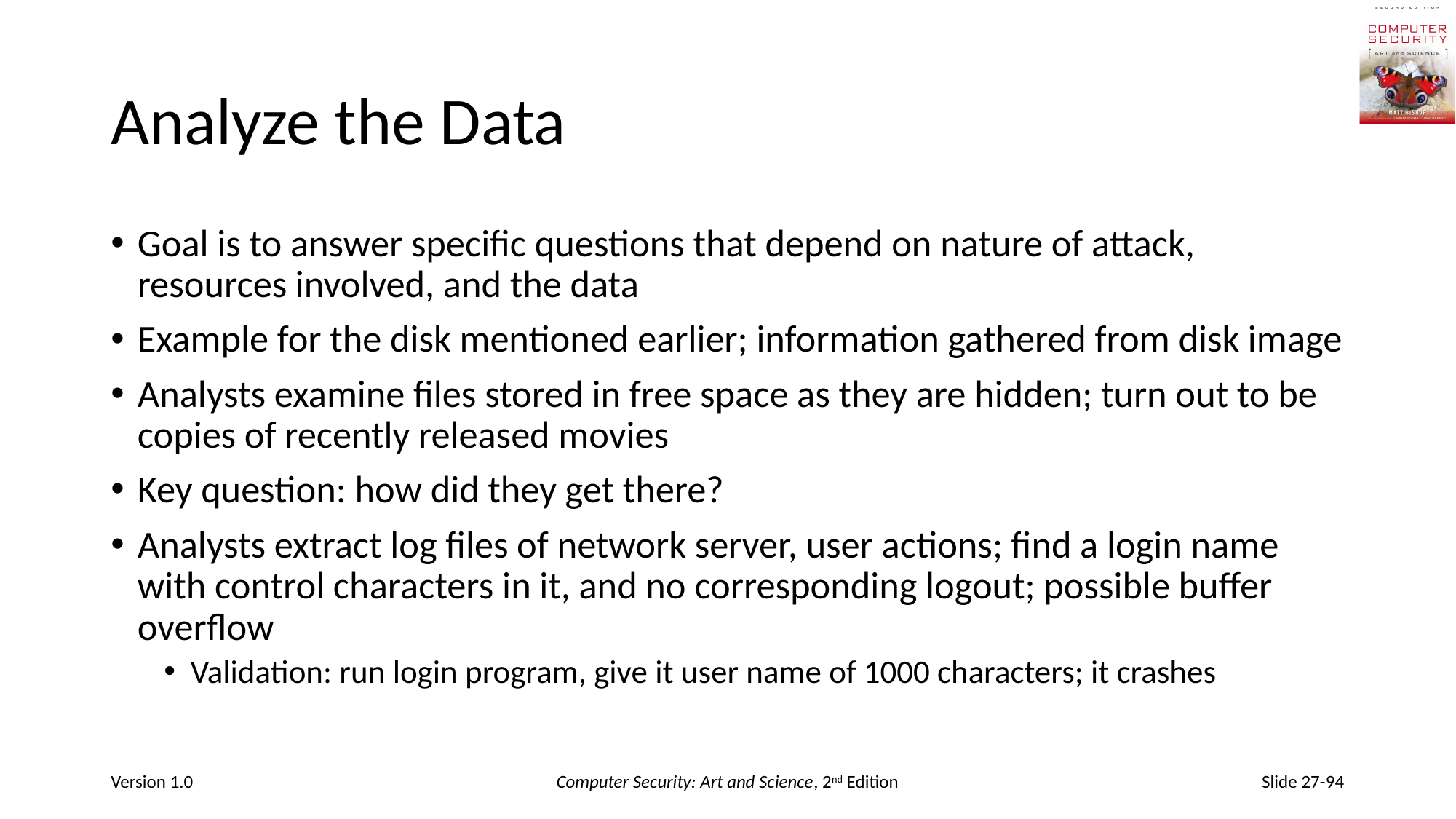

# Analyze the Data
Goal is to answer specific questions that depend on nature of attack, resources involved, and the data
Example for the disk mentioned earlier; information gathered from disk image
Analysts examine files stored in free space as they are hidden; turn out to be copies of recently released movies
Key question: how did they get there?
Analysts extract log files of network server, user actions; find a login name with control characters in it, and no corresponding logout; possible buffer overflow
Validation: run login program, give it user name of 1000 characters; it crashes
Version 1.0
Computer Security: Art and Science, 2nd Edition
Slide 27-94